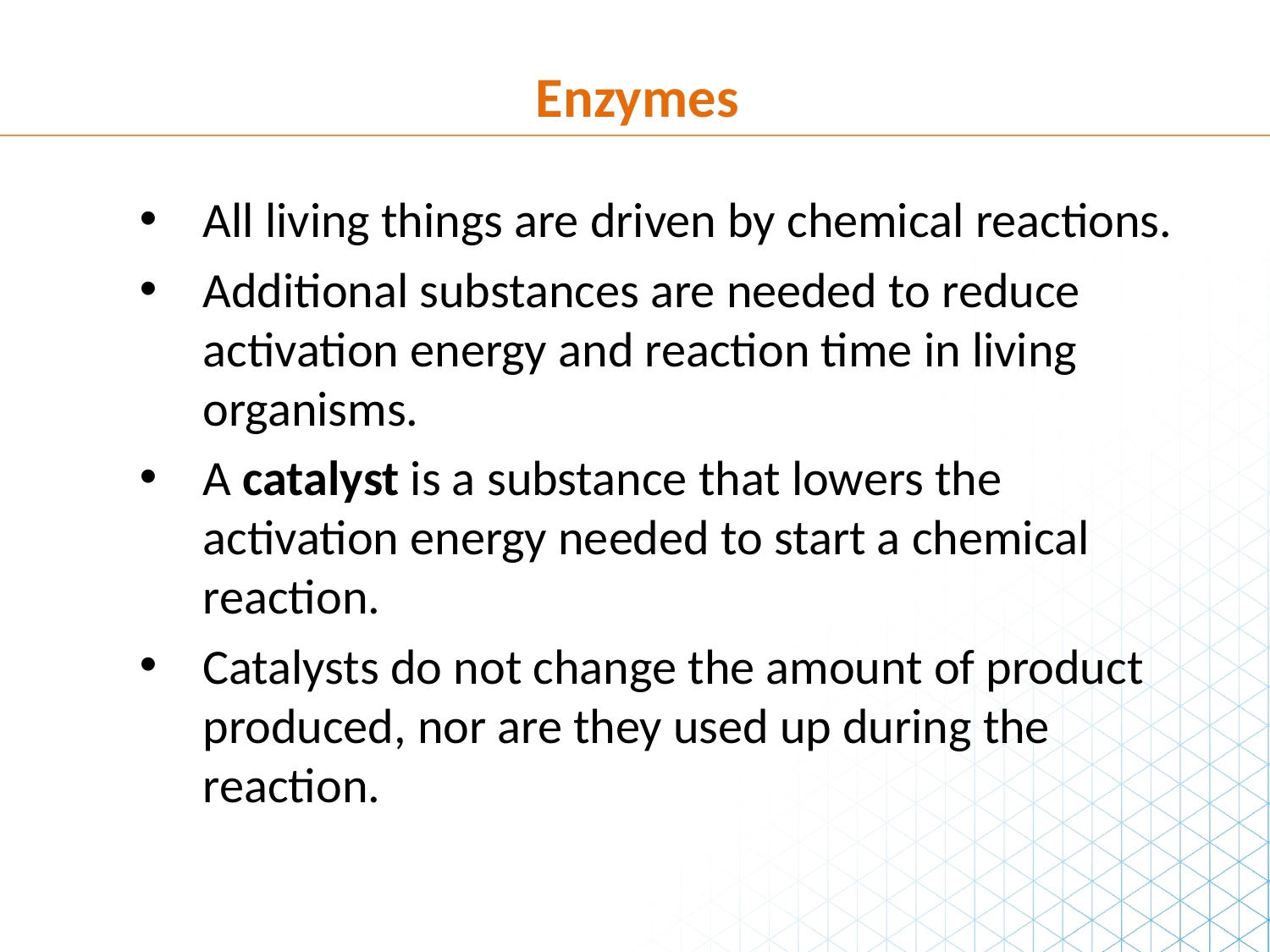

Enzymes
All living things are driven by chemical reactions.
Additional substances are needed to reduce activation energy and reaction time in living organisms.
A catalyst is a substance that lowers the activation energy needed to start a chemical reaction.
Catalysts do not change the amount of product produced, nor are they used up during the reaction.